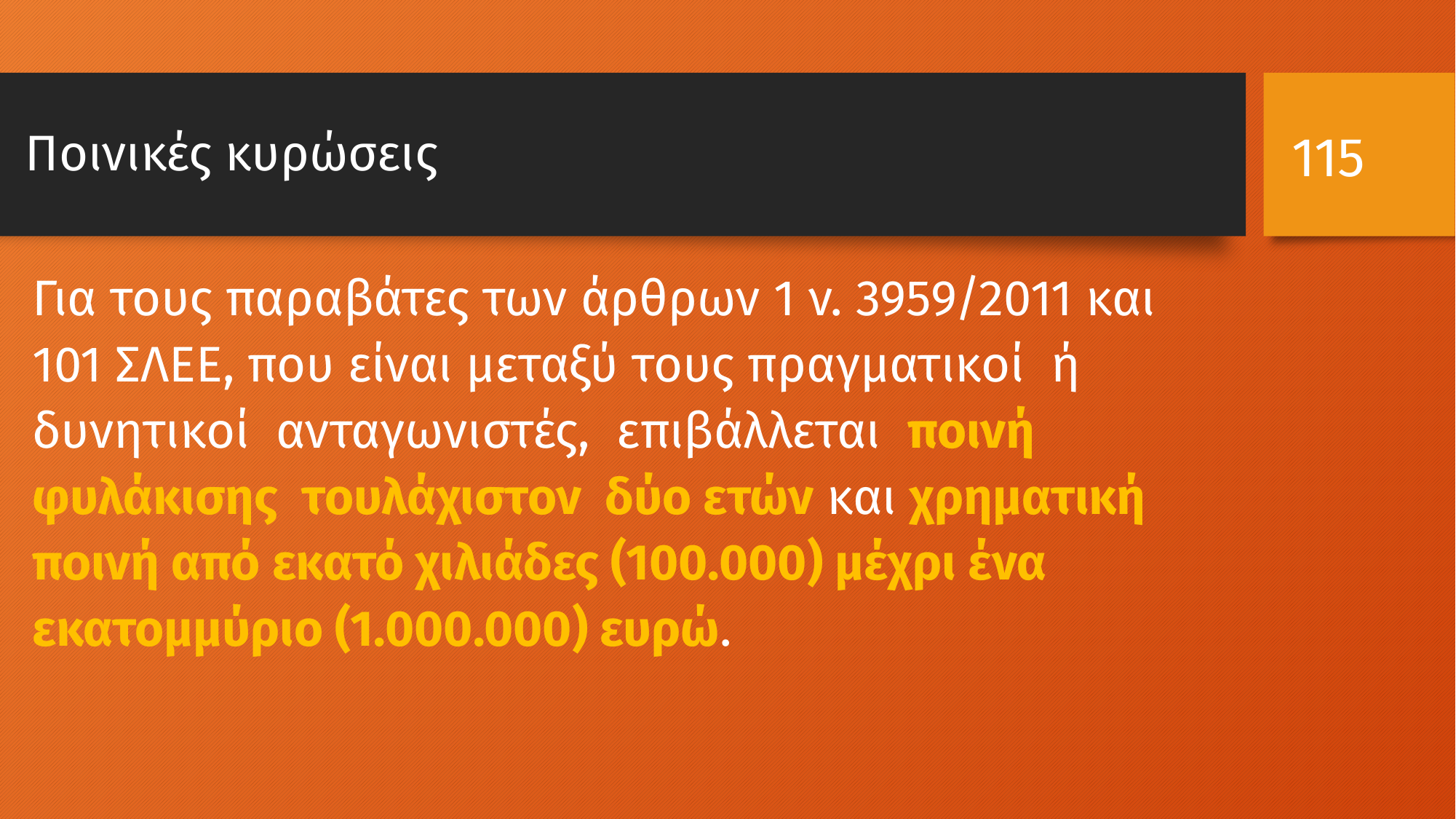

115
# Ποινικές κυρώσεις
Για τους παραβάτες των άρθρων 1 ν. 3959/2011 και 101 ΣΛΕΕ, που είναι μεταξύ τους πραγματικοί  ή  δυνητικοί  ανταγωνιστές,  επιβάλλεται  ποινή  φυλάκισης  τουλάχιστον  δύο ετών και χρηματική ποινή από εκατό χιλιάδες (100.000) μέχρι ένα εκατομμύριο (1.000.000) ευρώ.